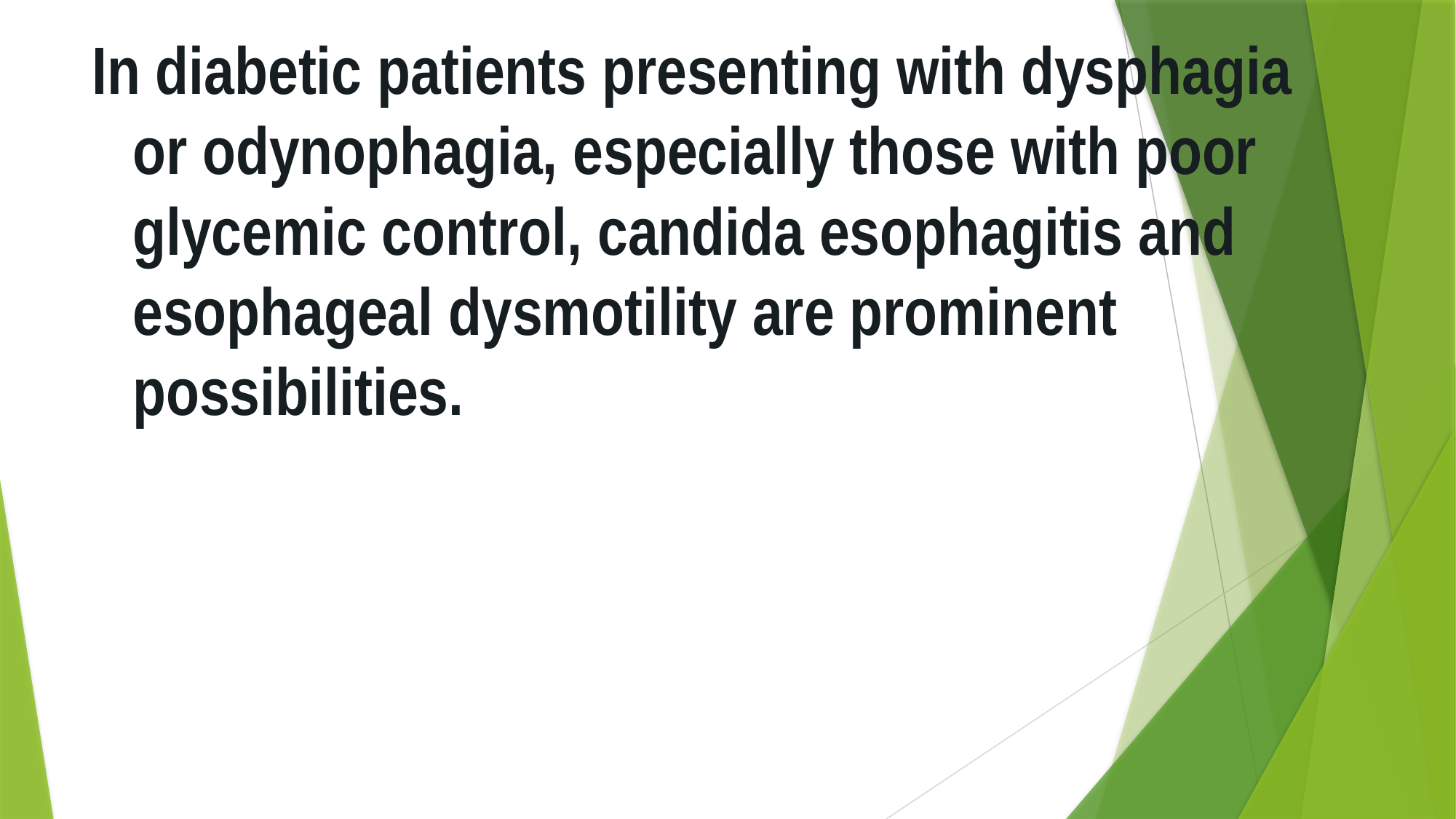

In diabetic patients presenting with dysphagia or odynophagia, especially those with poor glycemic control, candida esophagitis and esophageal dysmotility are prominent possibilities.